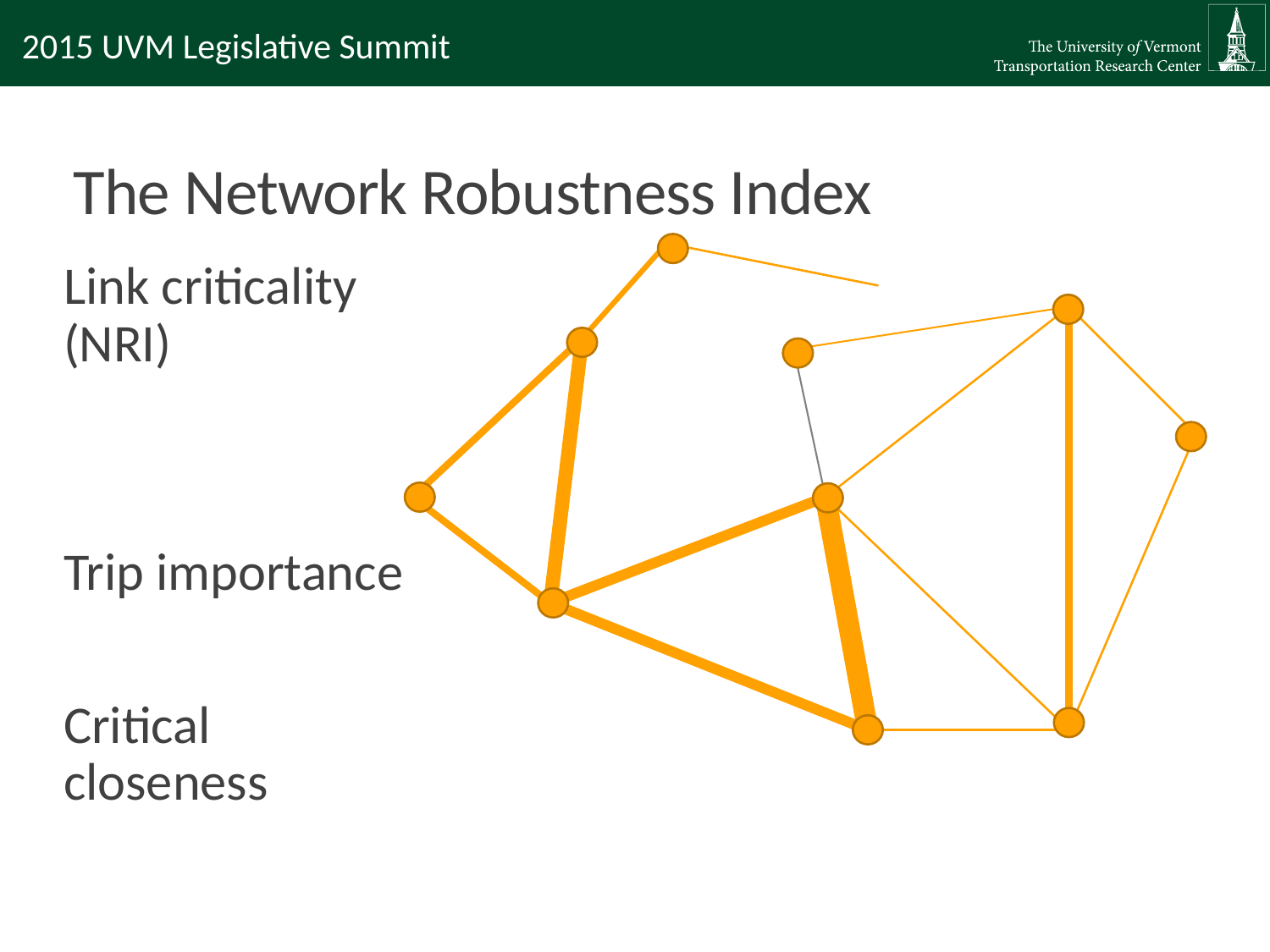

# The Network Robustness Index

Link criticality (NRI)

Trip importance

Critical closeness